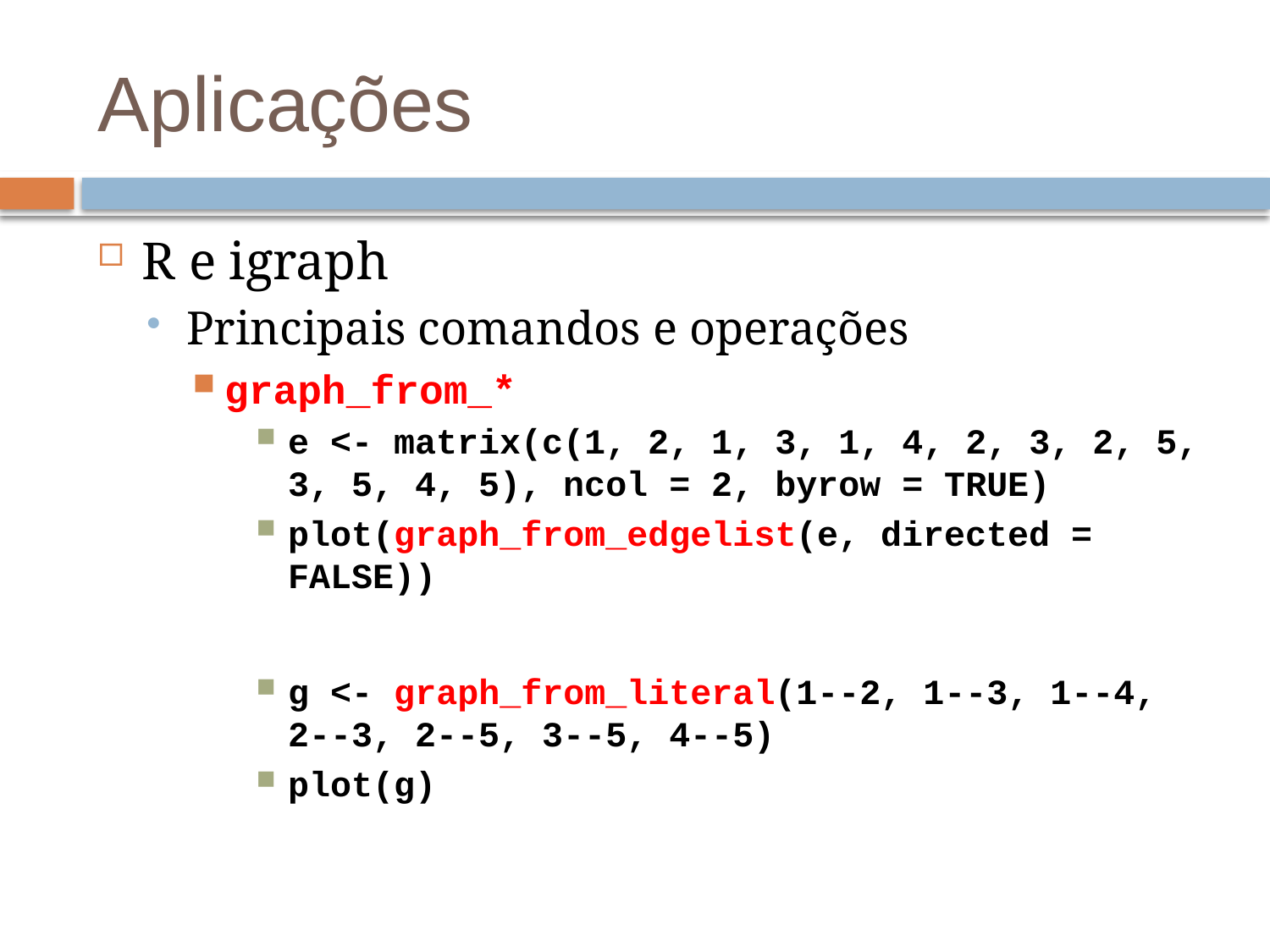

# Aplicações
R e igraph
Principais comandos e operações
graph_from_*
e <- matrix(c(1, 2, 1, 3, 1, 4, 2, 3, 2, 5, 3, 5, 4, 5), ncol = 2, byrow = TRUE)
plot(graph_from_edgelist(e, directed = FALSE))

g <- graph_from_literal(1--2, 1--3, 1--4, 2--3, 2--5, 3--5, 4--5)
plot(g)